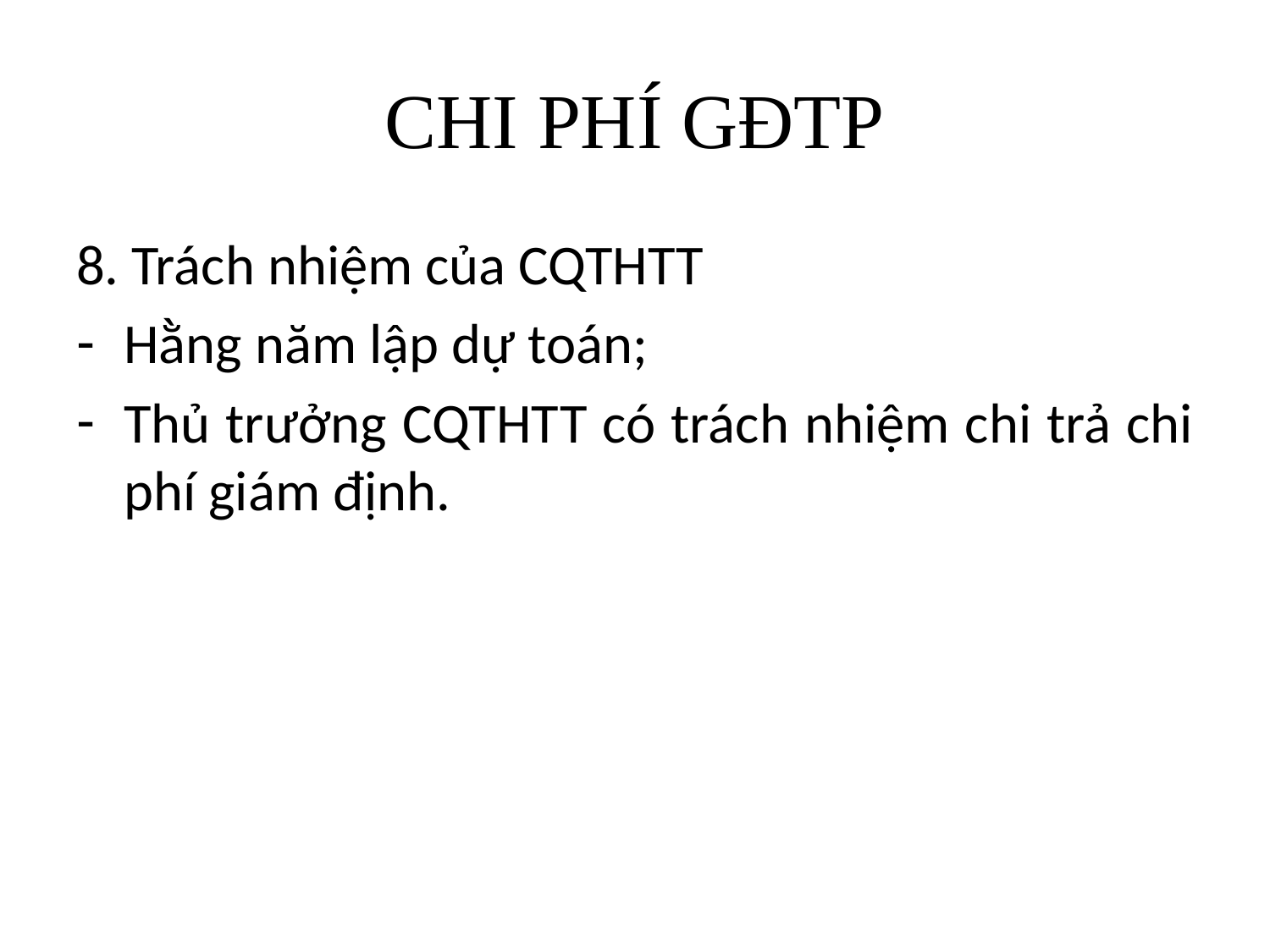

# CHI PHÍ GĐTP
8. Trách nhiệm của CQTHTT
Hằng năm lập dự toán;
Thủ trưởng CQTHTT có trách nhiệm chi trả chi phí giám định.